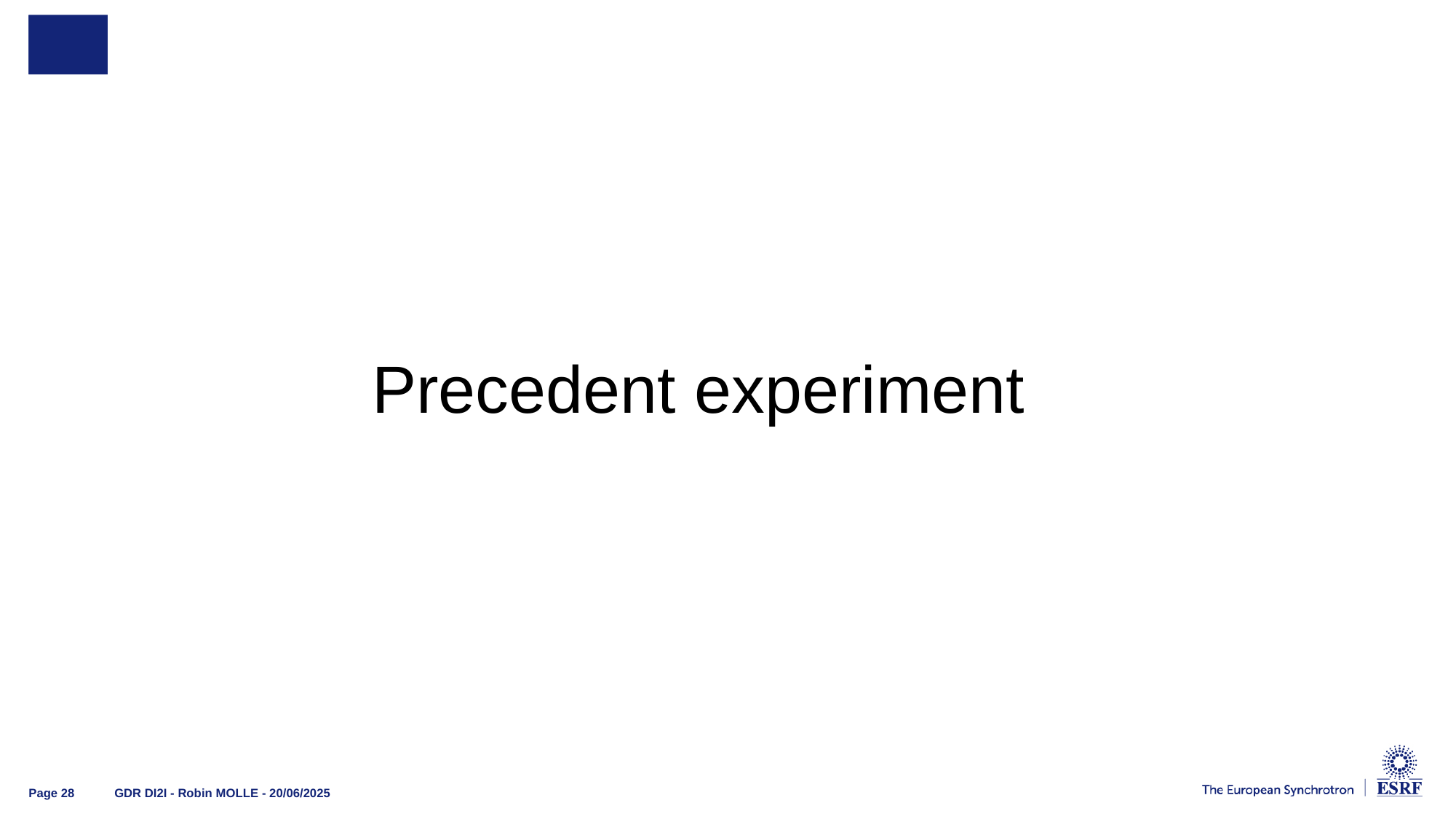

Precedent experiment
GDR DI2I - Robin MOLLE - 20/06/2025
Page 28